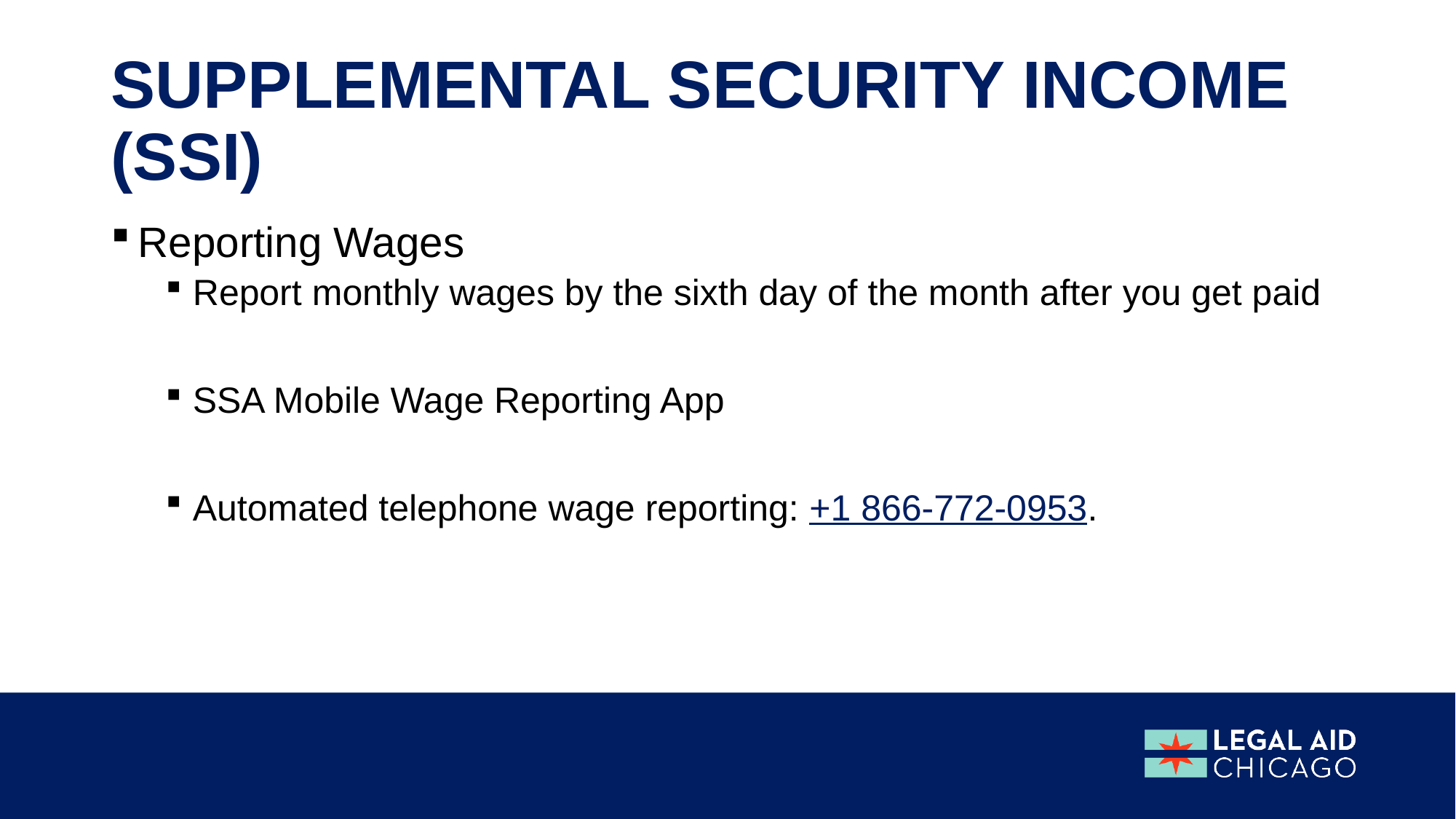

# Supplemental Security Income (SSI)
Reporting Wages
Report monthly wages by the sixth day of the month after you get paid

SSA Mobile Wage Reporting App

Automated telephone wage reporting: +1 866-772-0953.